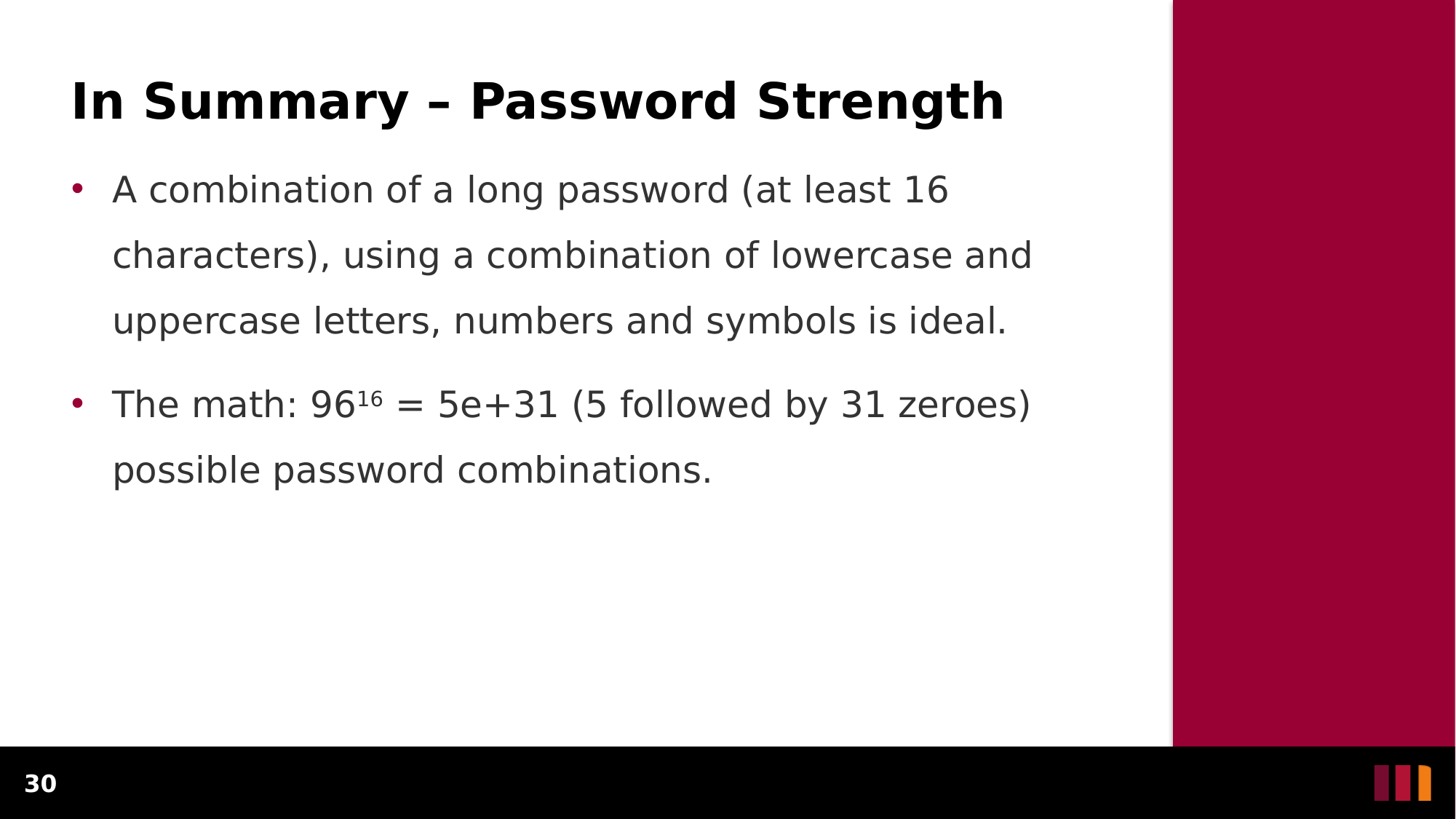

# In Summary – Password Strength
A combination of a long password (at least 16 characters), using a combination of lowercase and uppercase letters, numbers and symbols is ideal.
The math: 9616 = 5e+31 (5 followed by 31 zeroes) possible password combinations.
30